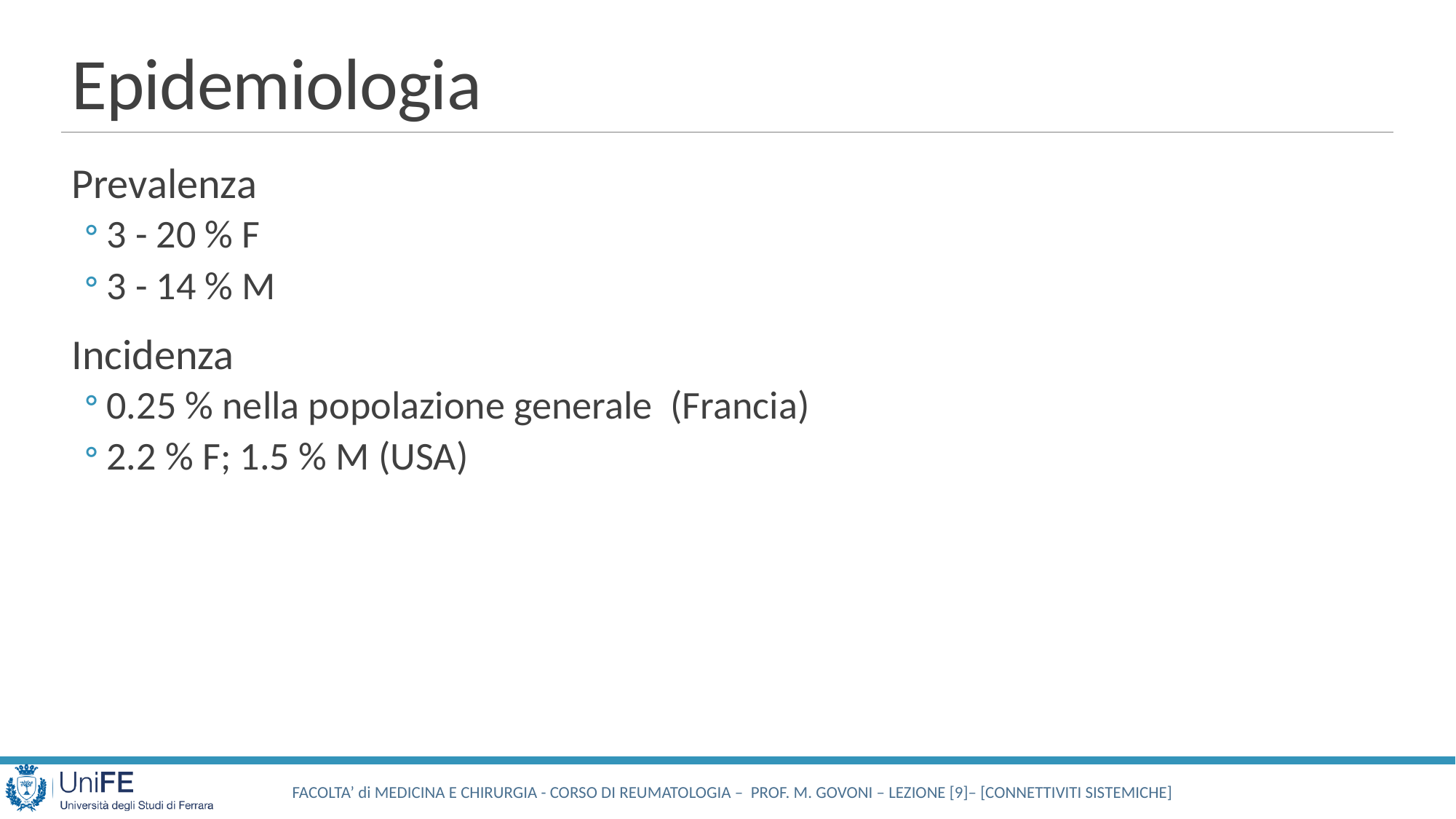

# Epidemiologia
Prevalenza
3 - 20 % F
3 - 14 % M
Incidenza
0.25 % nella popolazione generale  (Francia)
2.2 % F; 1.5 % M (USA)